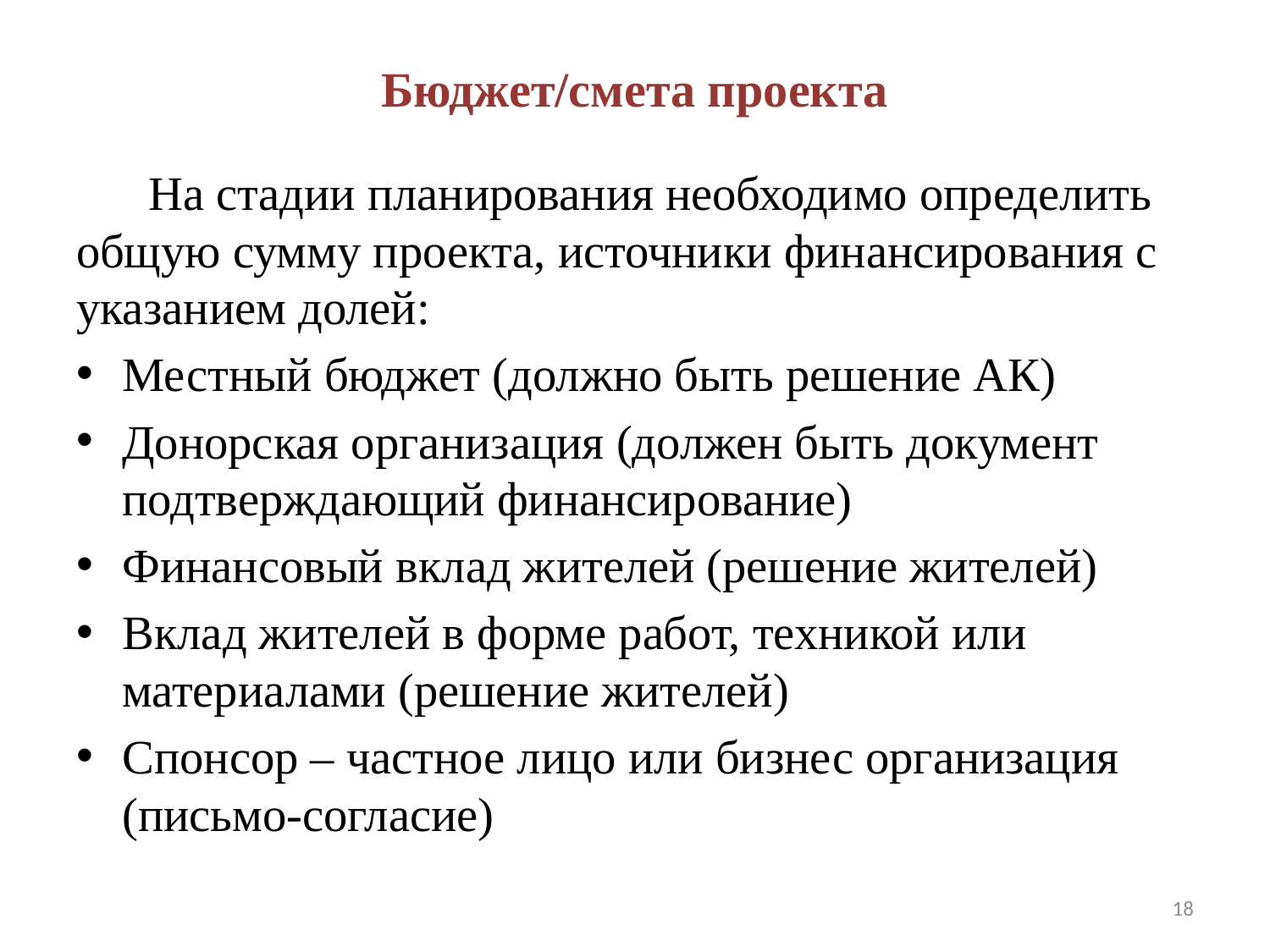

# Бюджет/смета проекта
      На стадии планирования необходимо определить общую сумму проекта, источники финансирования с указанием долей:
Местный бюджет (должно быть решение АК)
Донорская организация (должен быть документ подтверждающий финансирование)
Финансовый вклад жителей (решение жителей)
Вклад жителей в форме работ, техникой или материалами (решение жителей)
Спонсор – частное лицо или бизнес организация (письмо-согласие)

18